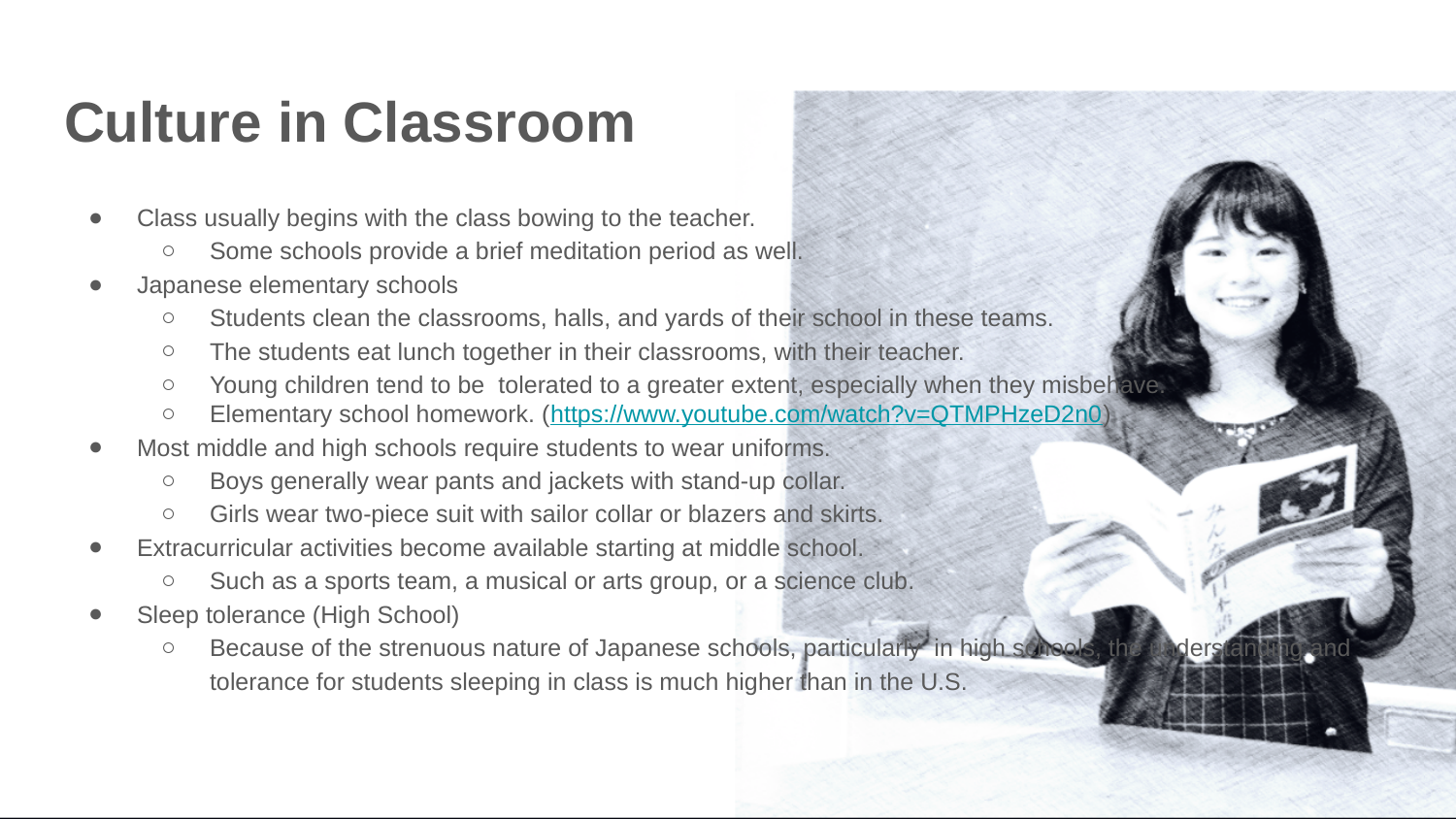

# Culture in Classroom
Class usually begins with the class bowing to the teacher.
Some schools provide a brief meditation period as well.
Japanese elementary schools
Students clean the classrooms, halls, and yards of their school in these teams.
The students eat lunch together in their classrooms, with their teacher.
Young children tend to be  tolerated to a greater extent, especially when they misbehave.
Elementary school homework. (https://www.youtube.com/watch?v=QTMPHzeD2n0)
Most middle and high schools require students to wear uniforms.
Boys generally wear pants and jackets with stand-up collar.
Girls wear two-piece suit with sailor collar or blazers and skirts.
Extracurricular activities become available starting at middle school.
Such as a sports team, a musical or arts group, or a science club.
Sleep tolerance (High School)
Because of the strenuous nature of Japanese schools, particularly  in high schools, the understanding and tolerance for students sleeping in class is much higher than in the U.S.